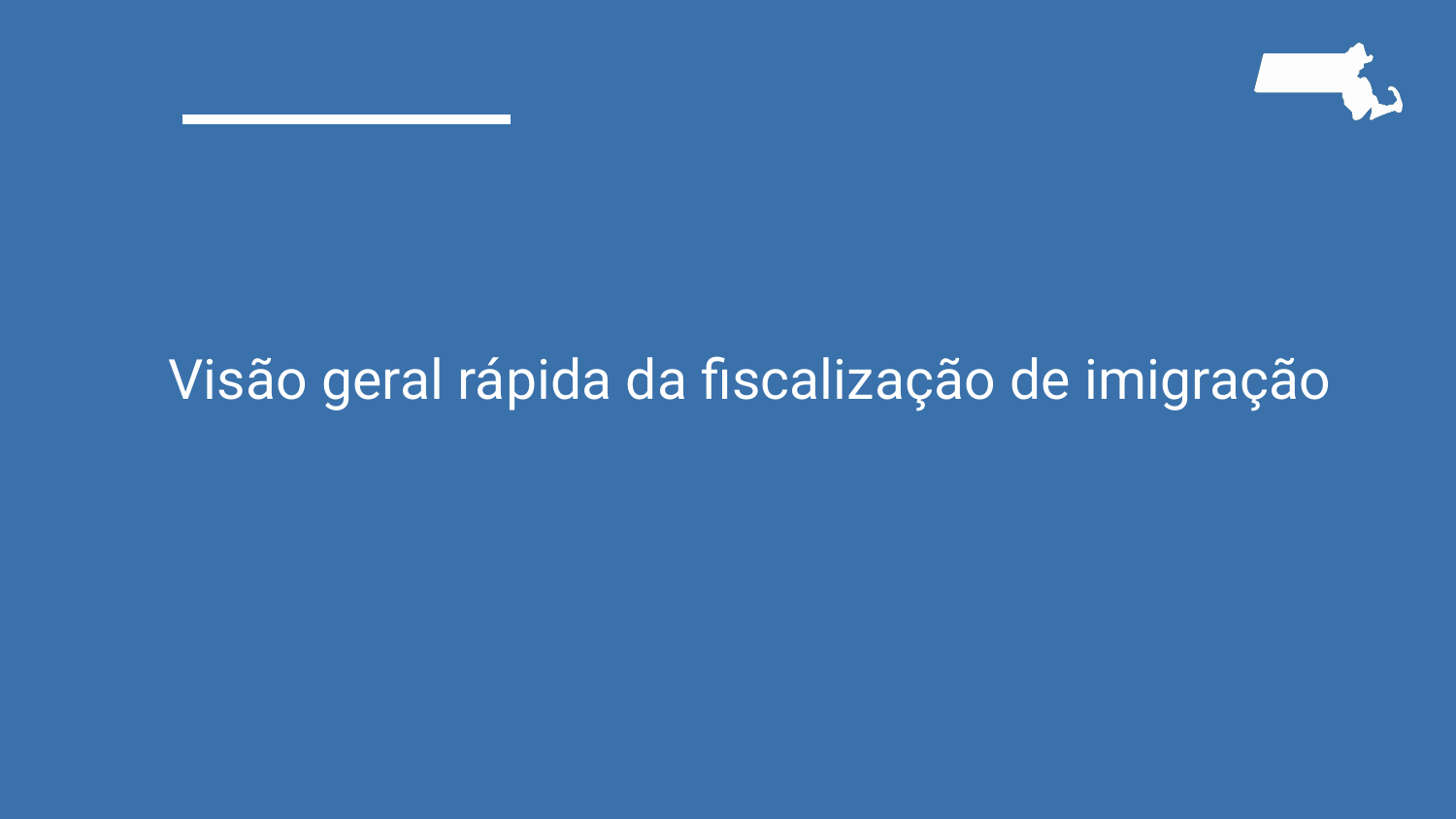

# Visão geral rápida da fiscalização de imigração